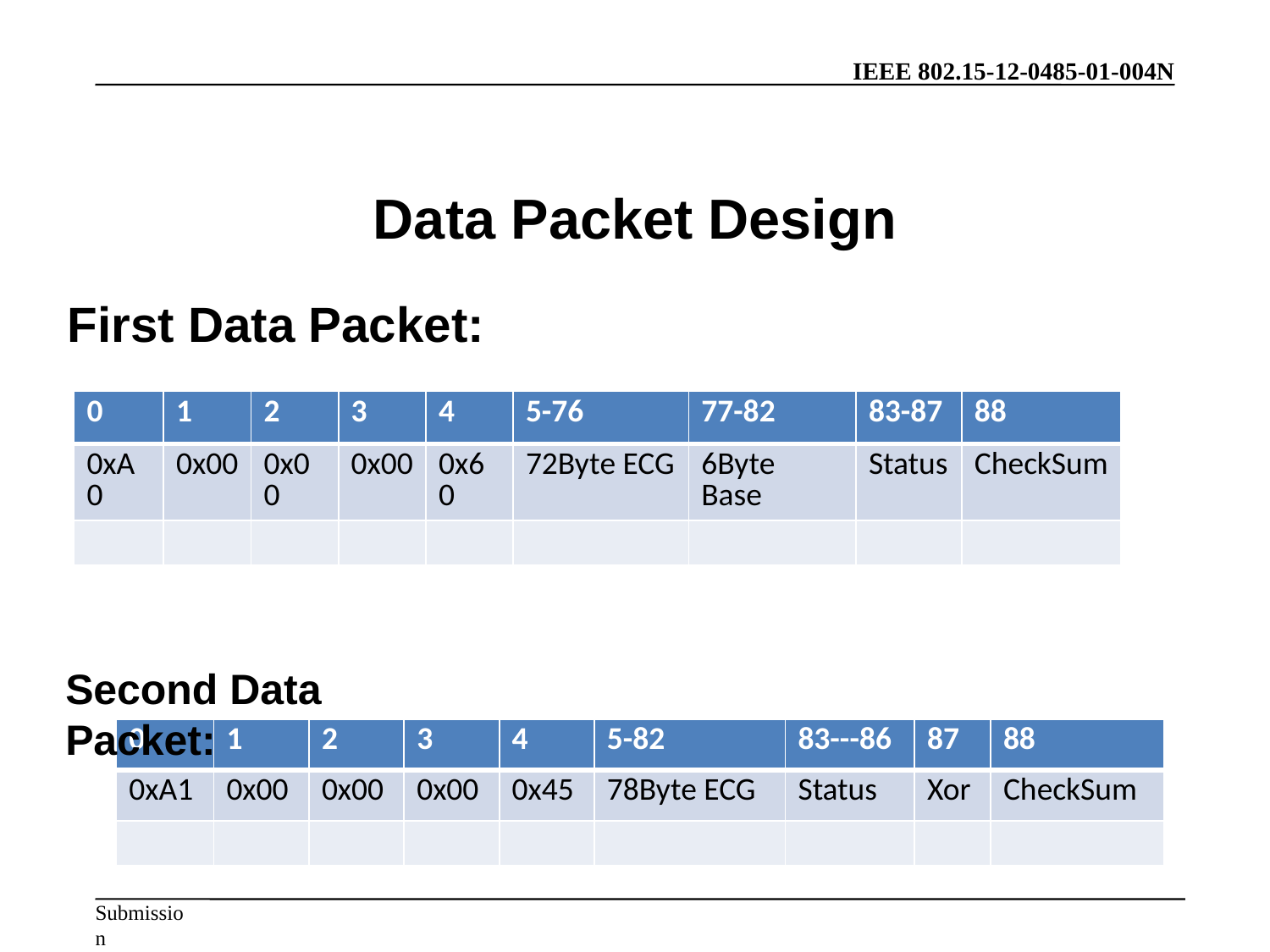

Data Packet Design
First Data Packet:
| 0 | 1 | 2 | 3 | 4 | 5-76 | 77-82 | 83-87 | 88 |
| --- | --- | --- | --- | --- | --- | --- | --- | --- |
| 0xA0 | 0x00 | 0x00 | 0x00 | 0x60 | 72Byte ECG | 6Byte Base | Status | CheckSum |
|  |  |  |  |  |  |  |  |  |
Second Data Packet:
| 0 | 1 | 2 | 3 | 4 | 5-82 | 83---86 | 87 | 88 |
| --- | --- | --- | --- | --- | --- | --- | --- | --- |
| 0xA1 | 0x00 | 0x00 | 0x00 | 0x45 | 78Byte ECG | Status | Xor | CheckSum |
|  |  |  |  |  |  |  |  |  |